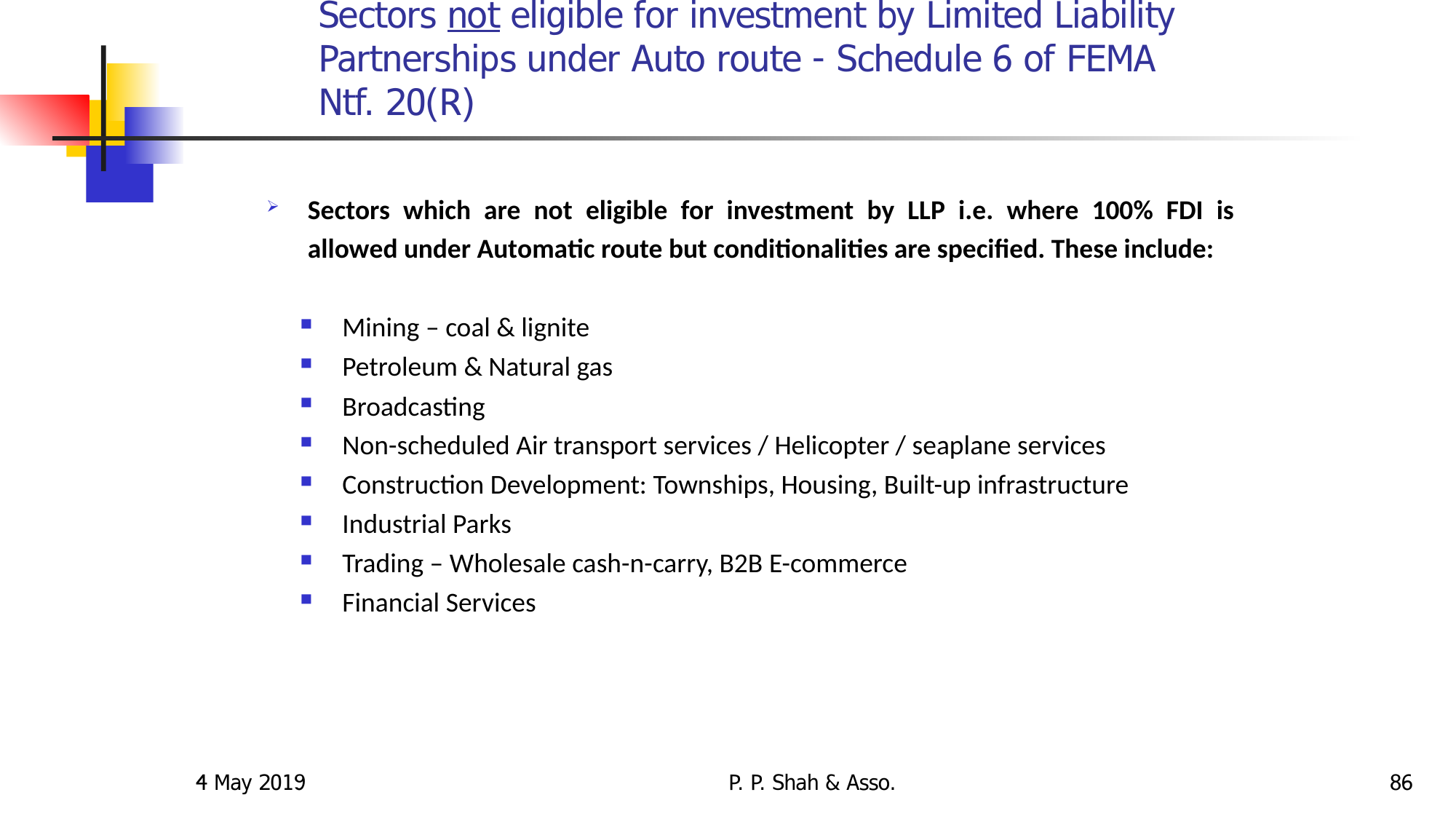

# Sectors not eligible for investment by Limited Liability Partnerships under Auto route - Schedule 6 of FEMA Ntf. 20(R)

Sectors which are not eligible for investment by LLP i.e. where 100% FDI is allowed under Automatic route but conditionalities are specified. These include:

Mining – coal & lignite
Petroleum & Natural gas
Broadcasting
Non-scheduled Air transport services / Helicopter / seaplane services
Construction Development: Townships, Housing, Built-up infrastructure
Industrial Parks
Trading – Wholesale cash-n-carry, B2B E-commerce
Financial Services

4 May 2019
P. P. Shah & Asso.
86